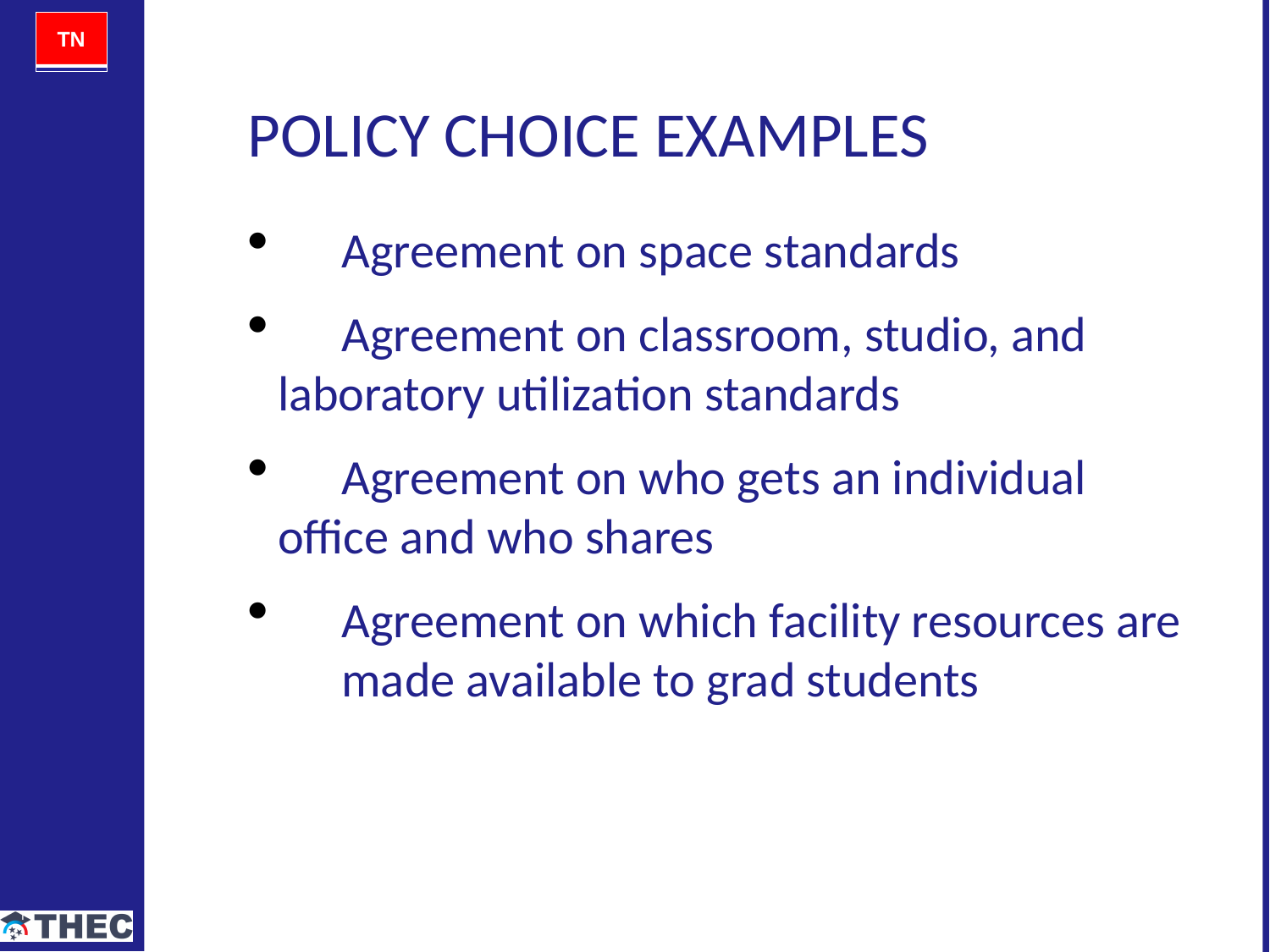

POLICY CHOICE EXAMPLES
 	Agreement on space standards
 	Agreement on classroom, studio, and 	laboratory utilization standards
 	Agreement on who gets an individual 	office and who shares
 	Agreement on which facility resources are 	made available to grad students